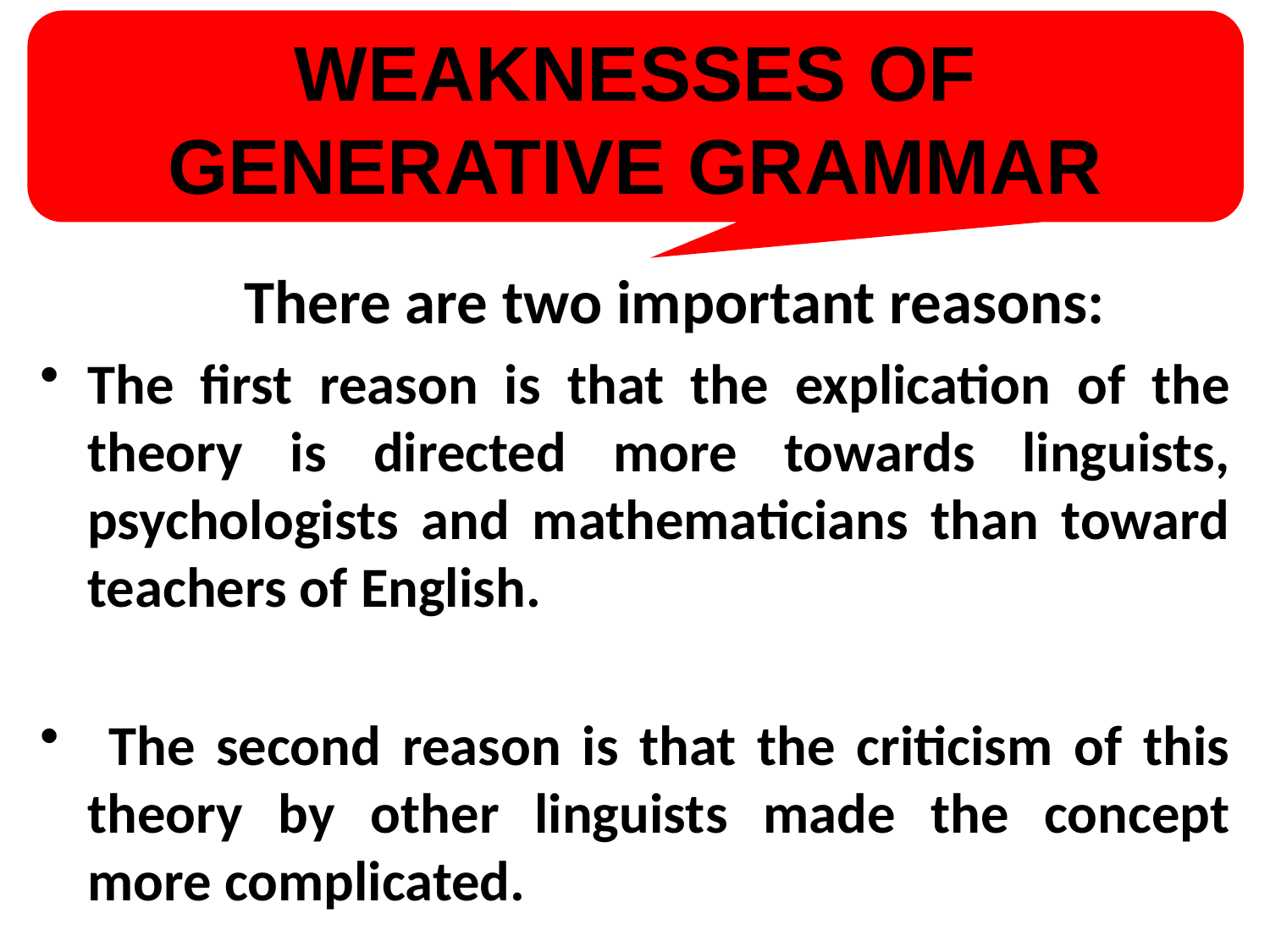

WEAKNESSES OF GENERATIVE GRAMMAR
       There are two important reasons:
The first reason is that the explication of the theory is directed more towards linguists, psychologists and mathematicians than toward teachers of English.

 The second reason is that the criticism of this theory by other linguists made the concept more complicated.